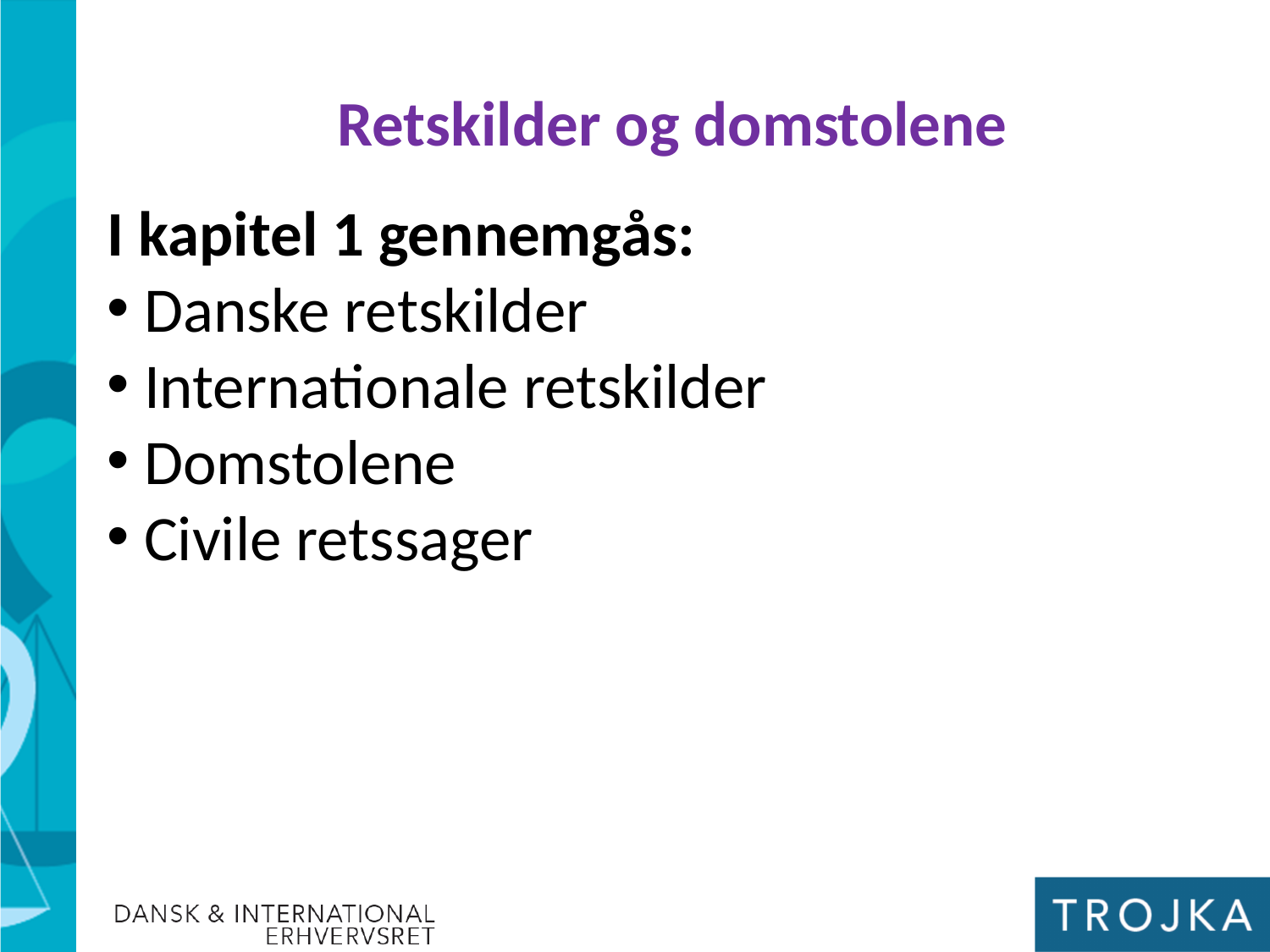

Retskilder og domstolene
I kapitel 1 gennemgås:
Danske retskilder
Internationale retskilder
Domstolene
Civile retssager